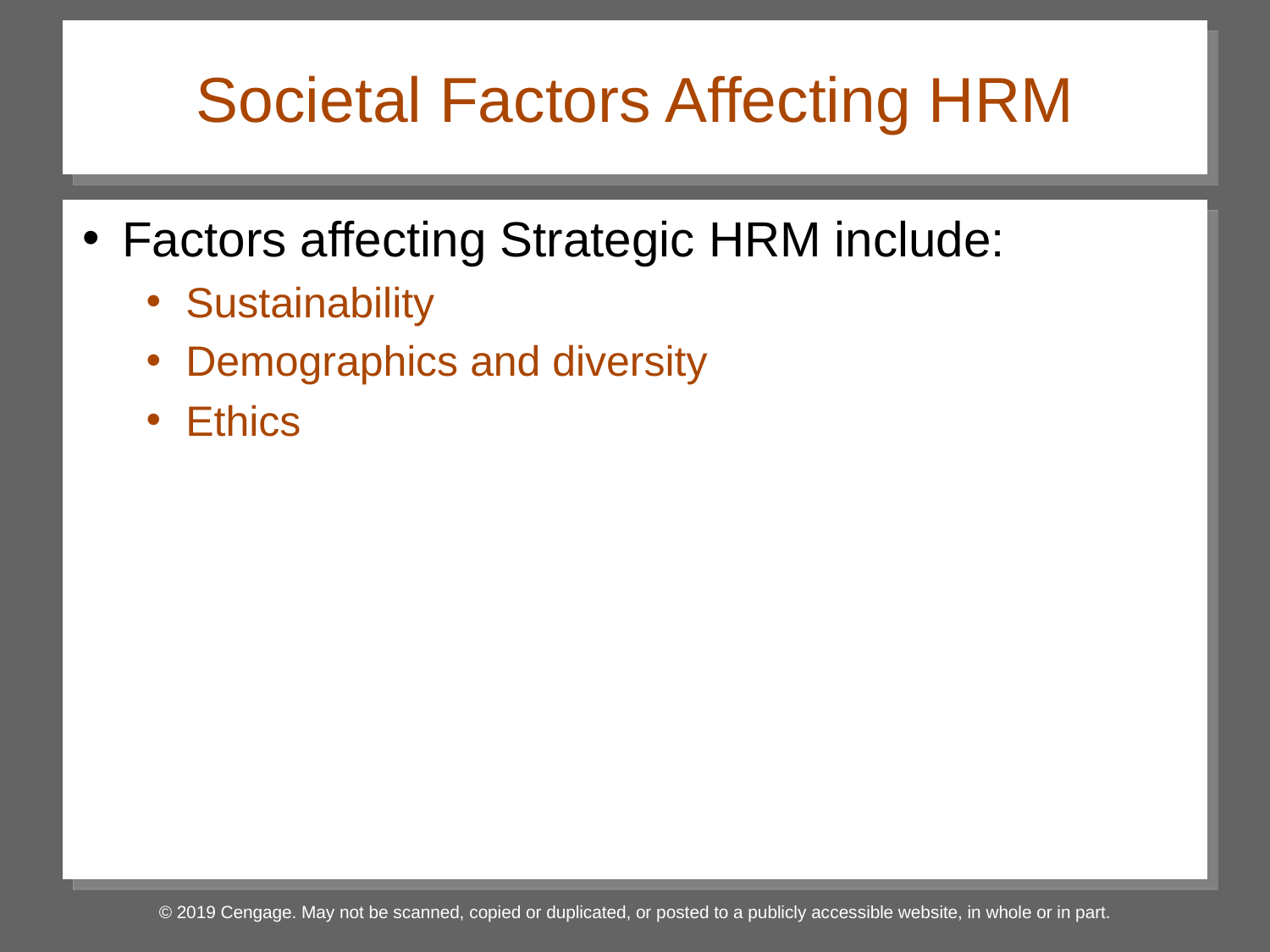

# Societal Factors Affecting HRM
Factors affecting Strategic HRM include:
Sustainability
Demographics and diversity
Ethics